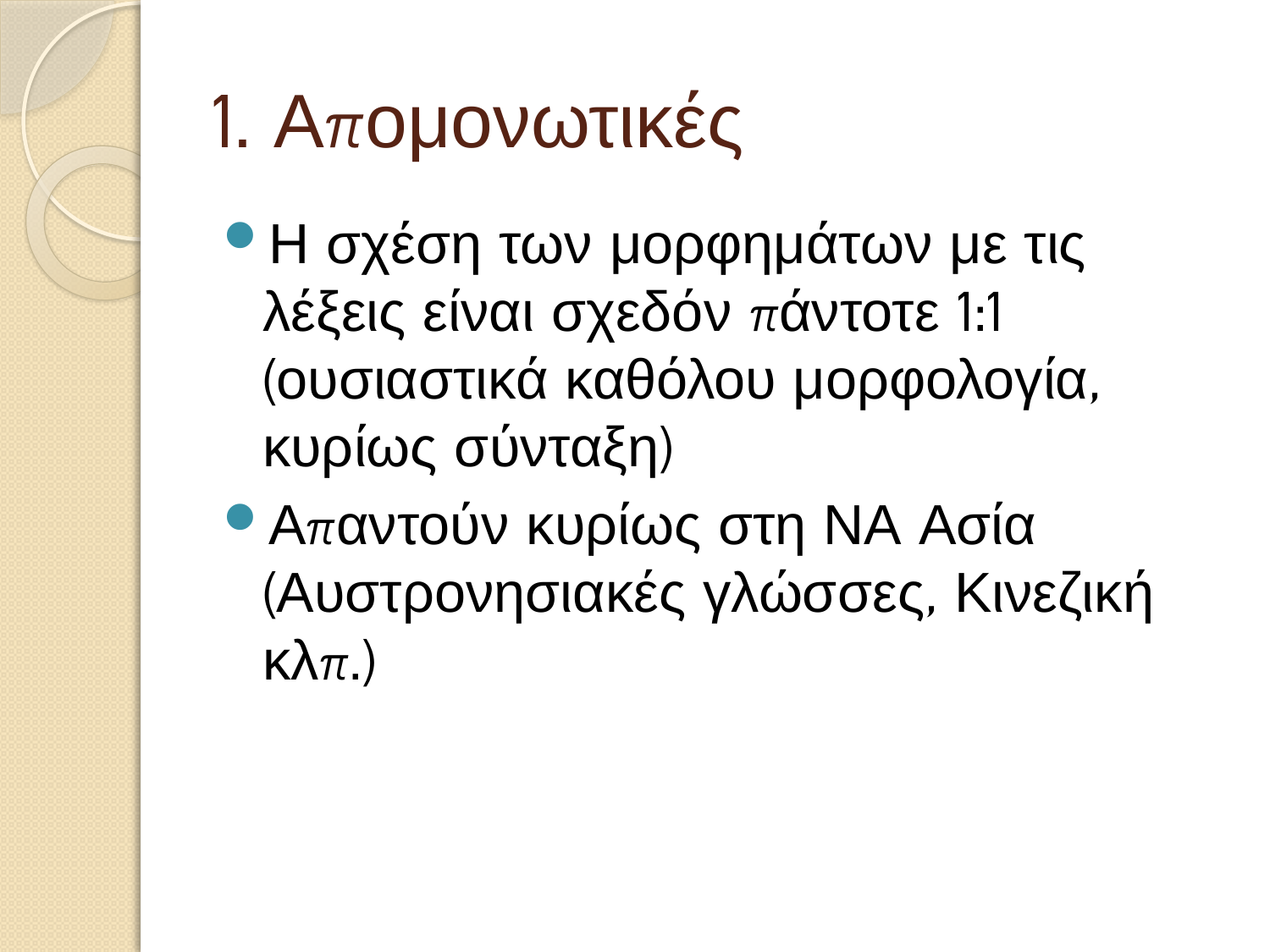

# 1. Απομονωτικές
Η σχέση των μορφημάτων με τις λέξεις είναι σχεδόν πάντοτε 1:1 (ουσιαστικά καθόλου μορφολογία, κυρίως σύνταξη)
Απαντούν κυρίως στη ΝΑ Ασία (Αυστρονησιακές γλώσσες, Κινεζική κλπ.)